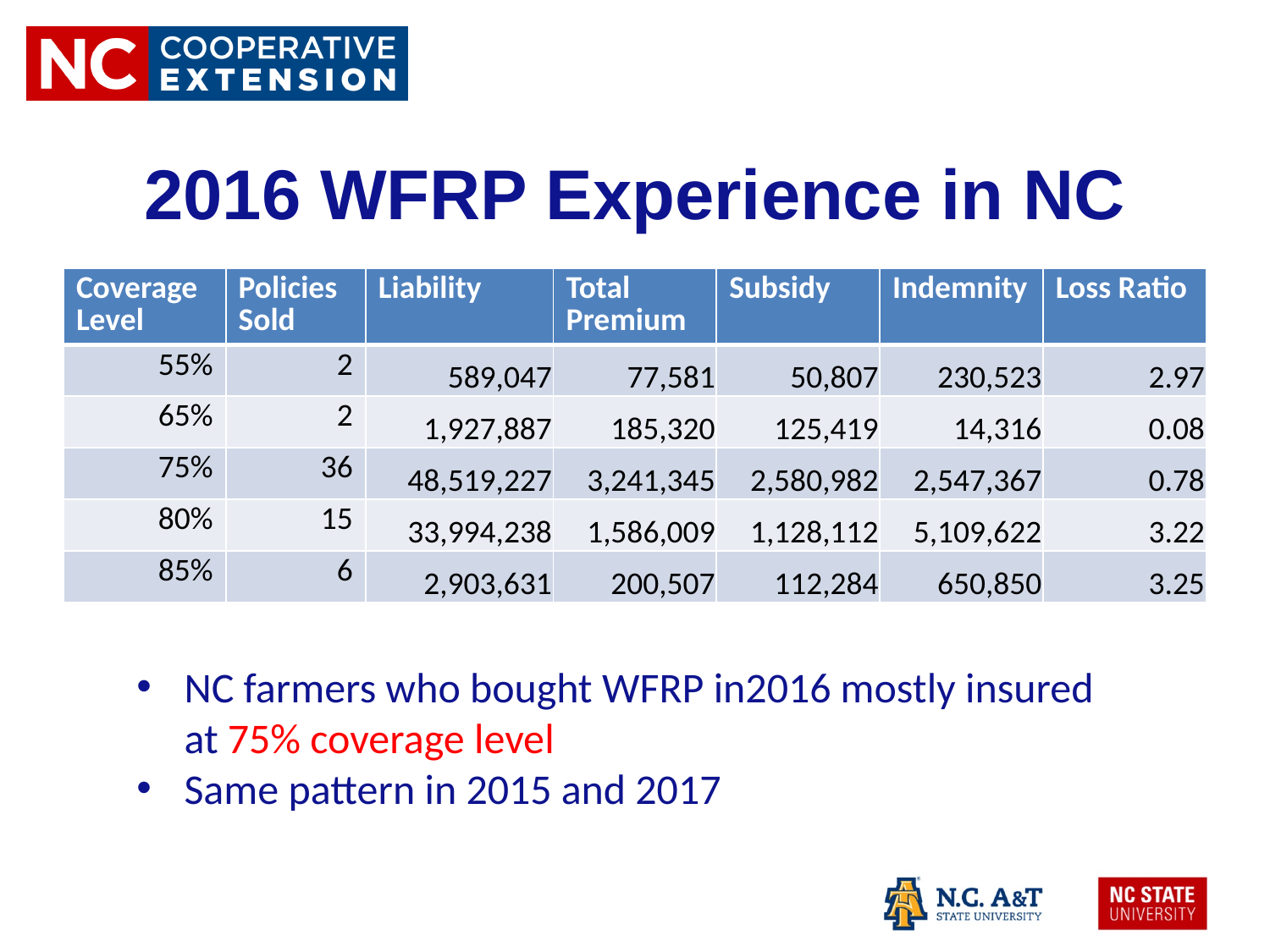

# 2016 WFRP Experience in NC
| Coverage Level | Policies Sold | Liability | Total Premium | Subsidy | Indemnity | Loss Ratio |
| --- | --- | --- | --- | --- | --- | --- |
| 55% | 2 | 589,047 | 77,581 | 50,807 | 230,523 | 2.97 |
| 65% | 2 | 1,927,887 | 185,320 | 125,419 | 14,316 | 0.08 |
| 75% | 36 | 48,519,227 | 3,241,345 | 2,580,982 | 2,547,367 | 0.78 |
| 80% | 15 | 33,994,238 | 1,586,009 | 1,128,112 | 5,109,622 | 3.22 |
| 85% | 6 | 2,903,631 | 200,507 | 112,284 | 650,850 | 3.25 |
NC farmers who bought WFRP in2016 mostly insured at 75% coverage level
Same pattern in 2015 and 2017